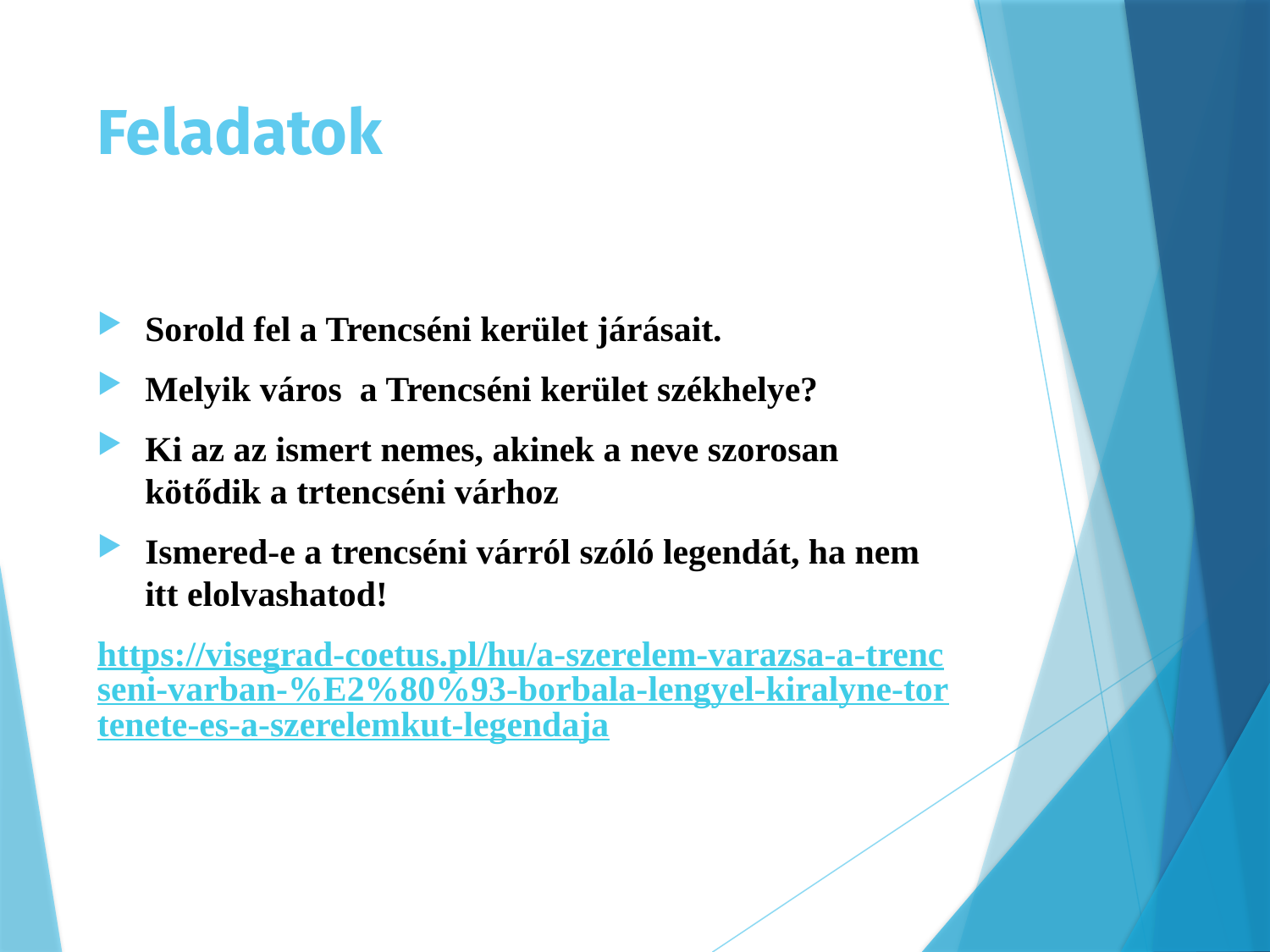

# Feladatok
Sorold fel a Trencséni kerület járásait.
Melyik város  a Trencséni kerület székhelye?
Ki az az ismert nemes, akinek a neve szorosan kötődik a trtencséni várhoz
Ismered-e a trencséni várról szóló legendát, ha nem itt elolvashatod!
https://visegrad-coetus.pl/hu/a-szerelem-varazsa-a-trencseni-varban-%E2%80%93-borbala-lengyel-kiralyne-tortenete-es-a-szerelemkut-legendaja